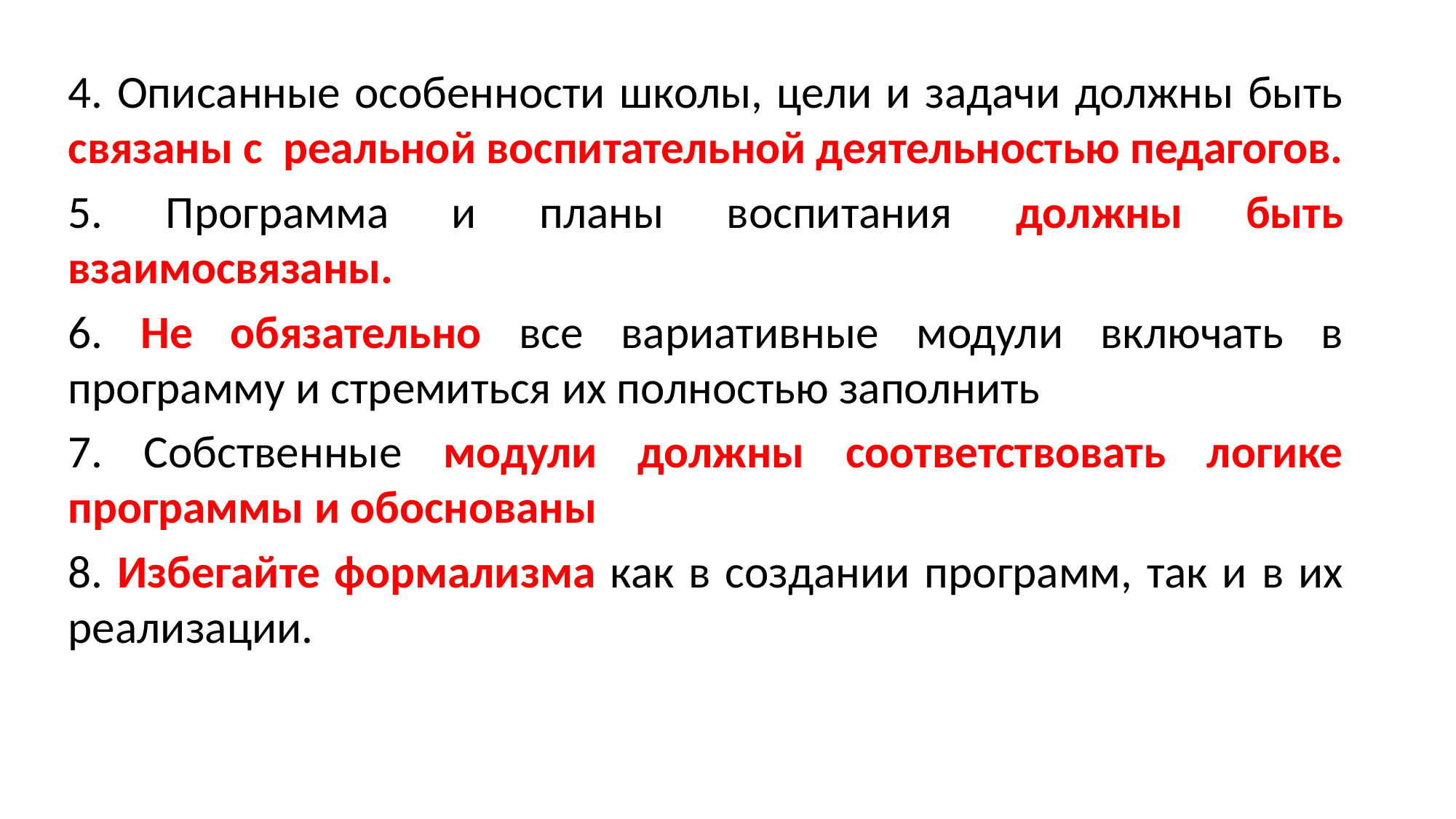

4. Описанные особенности школы, цели и задачи должны быть связаны с  реальной воспитательной деятельностью педагогов.
5. Программа и планы воспитания должны быть взаимосвязаны.
6. Не обязательно все вариативные модули включать в программу и стремиться их полностью заполнить
7. Собственные модули должны соответствовать логике программы и обоснованы
8. Избегайте формализма как в создании программ, так и в их реализации.